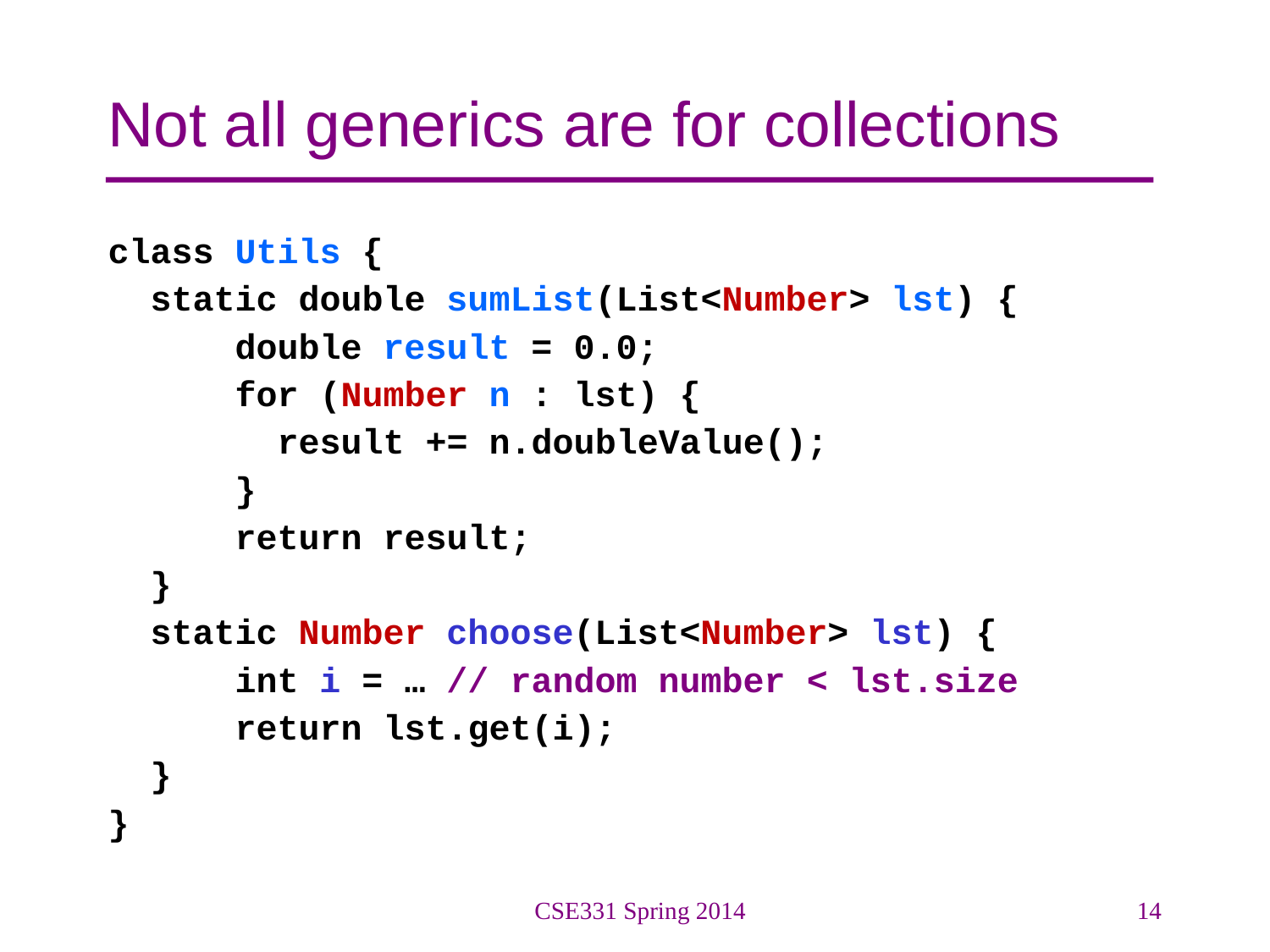

# Not all generics are for collections
class Utils {
  static double sumList(List<Number> lst) {
      double result = 0.0;
      for (Number n : lst) {
        result += n.doubleValue();
      }
      return result;
  }
  static Number choose(List<Number> lst) {
      int i = … // random number < lst.size
      return lst.get(i);
  }
}
CSE331 Spring 2014
14